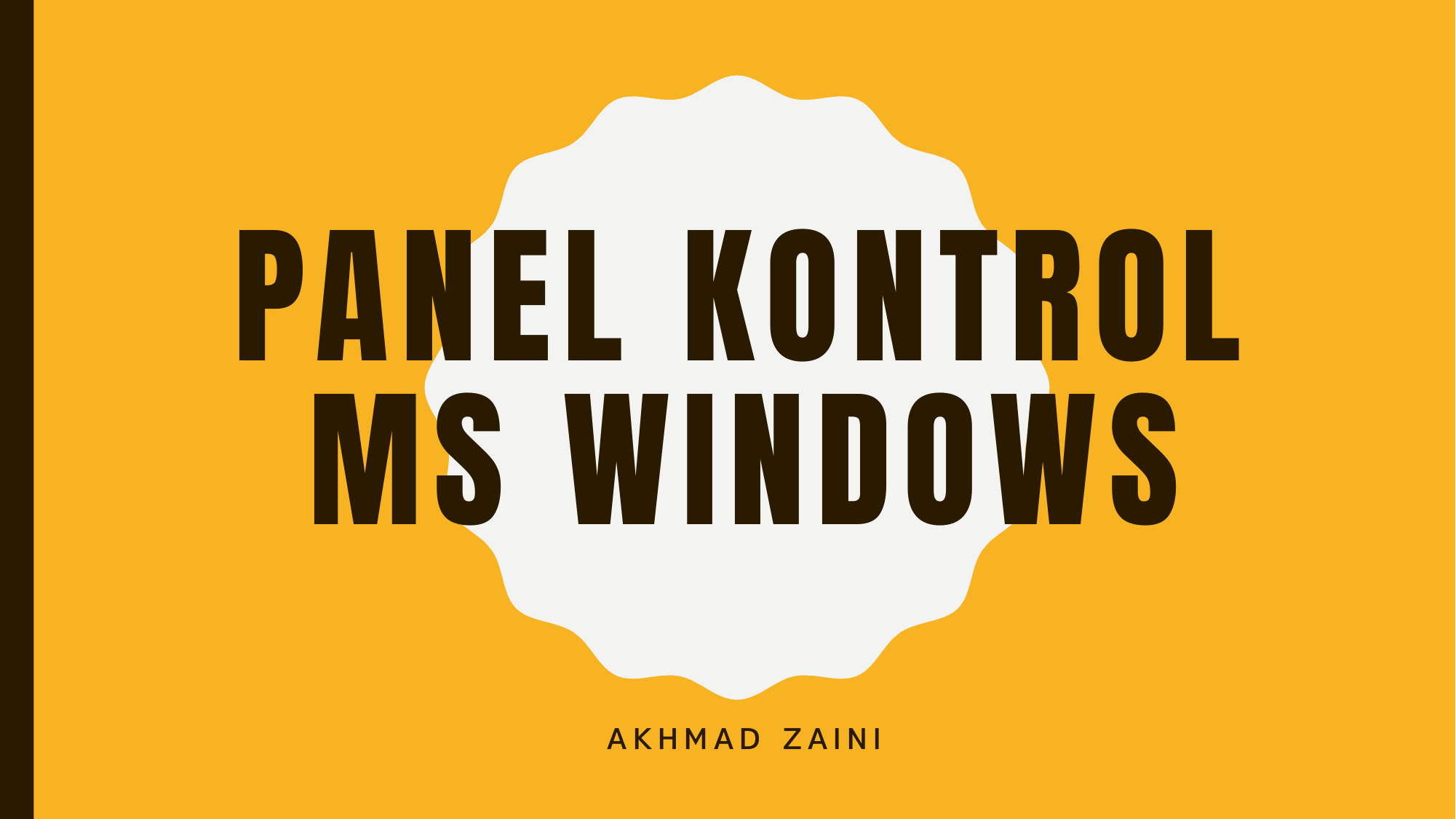

# Panel Kontrol ms Windows
Akhmad Zaini